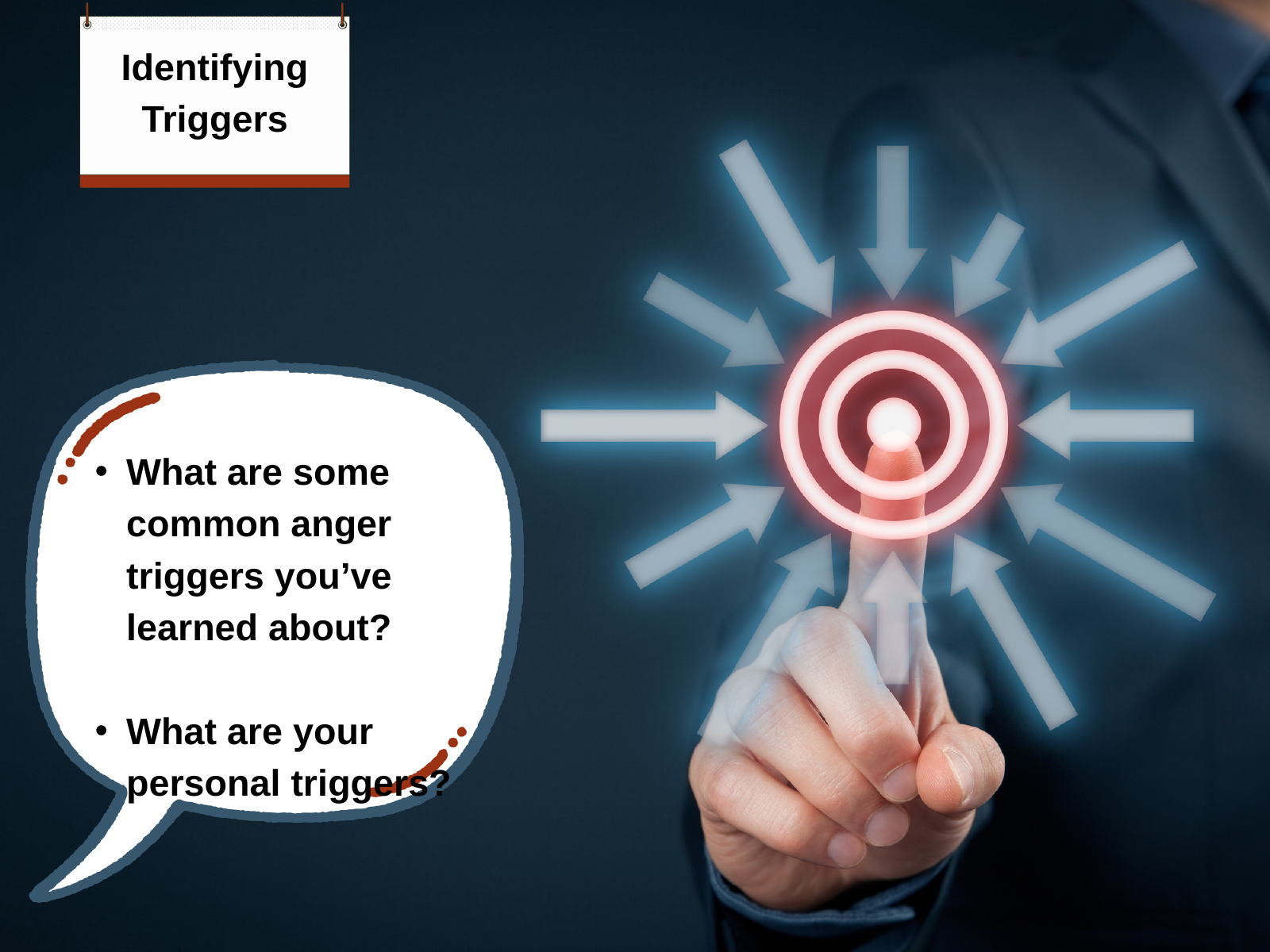

Identifying Triggers

What are some common anger triggers you’ve learned about?

What are your personal triggers?